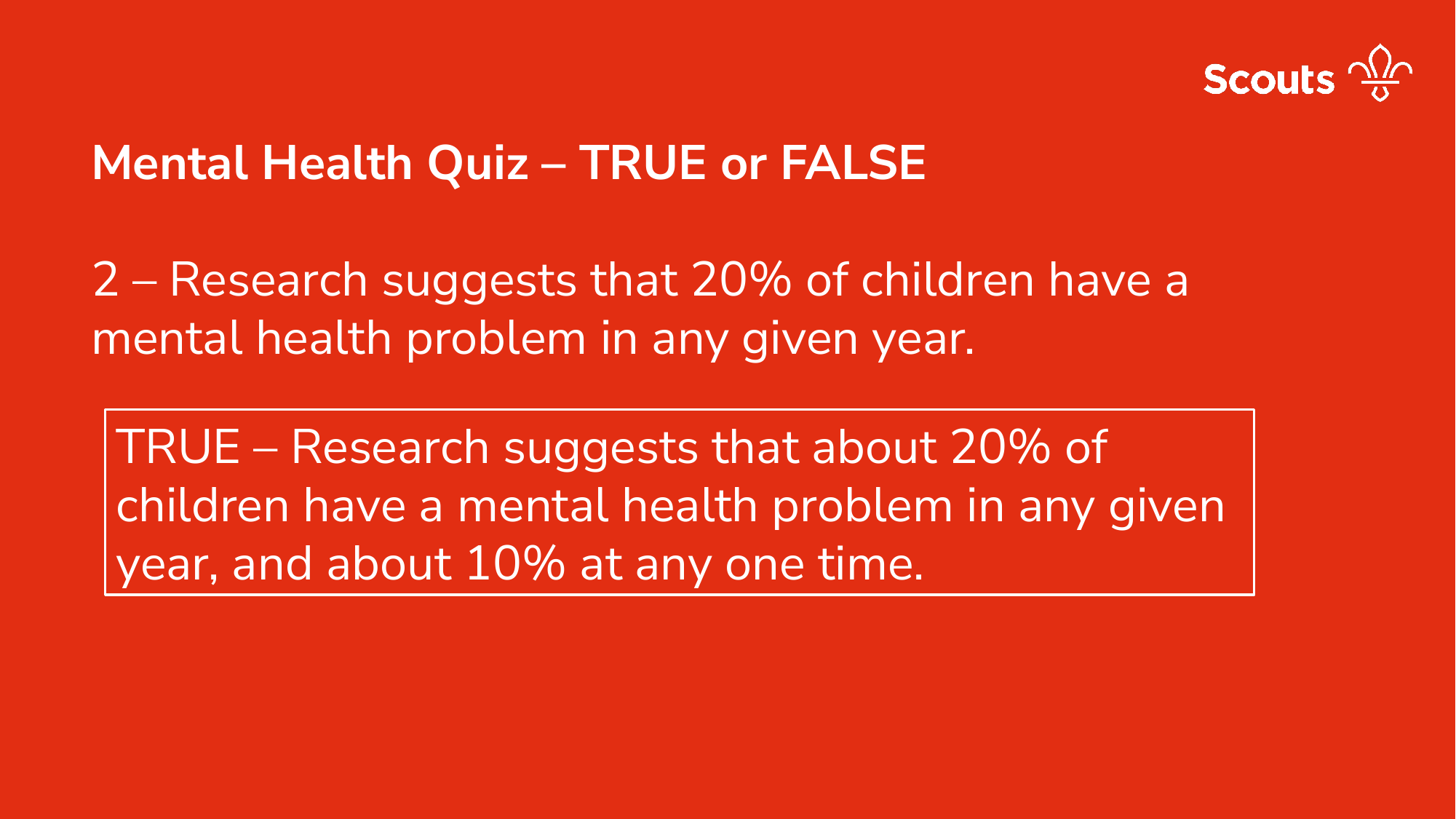

Mental Health Quiz – TRUE or FALSE

2 – Research suggests that 20% of children have a mental health problem in any given year.
TRUE – Research suggests that about 20% of children have a mental health problem in any given year, and about 10% at any one time.